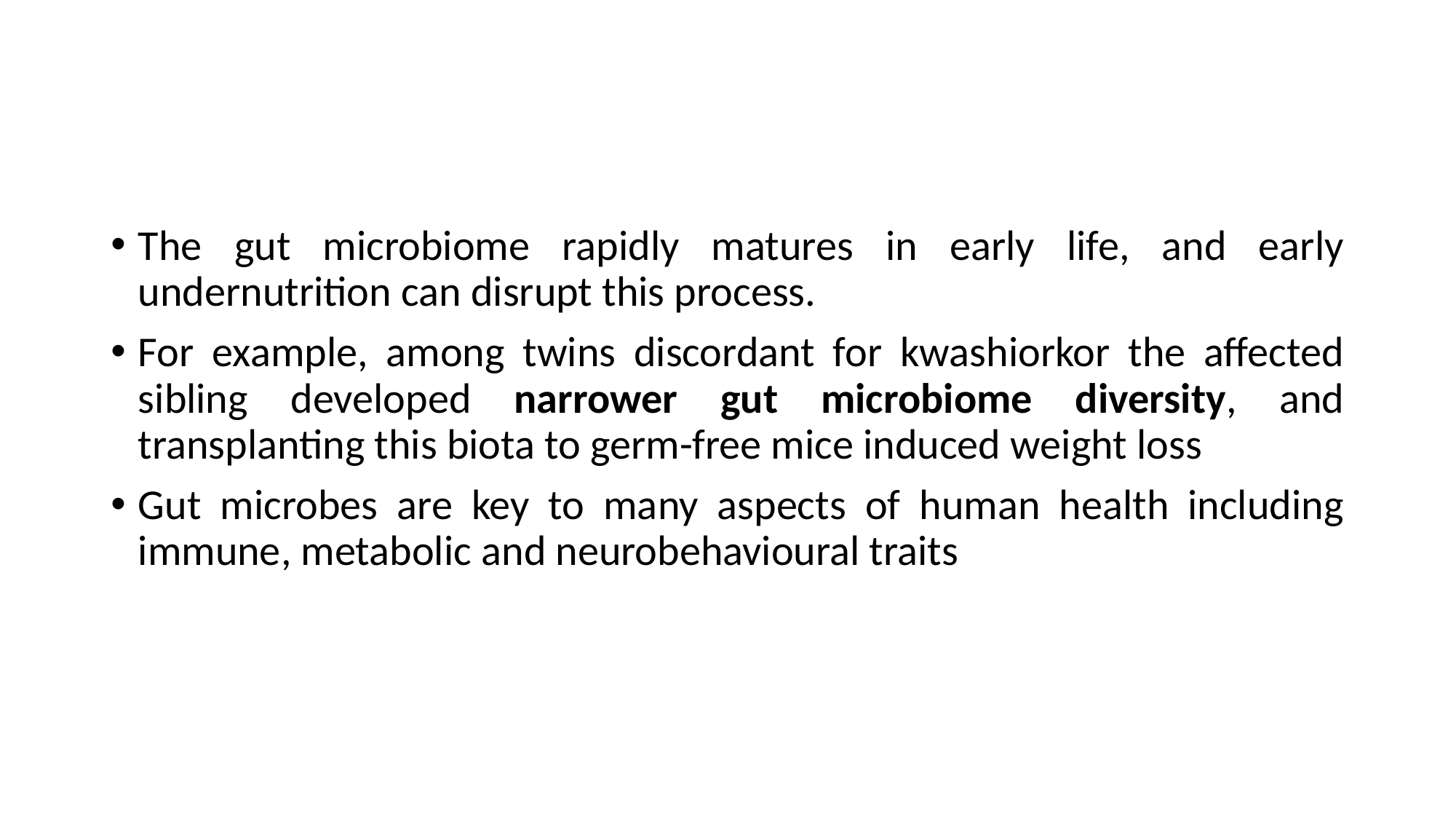

#
The gut microbiome rapidly matures in early life, and early undernutrition can disrupt this process.
For example, among twins discordant for kwashiorkor the affected sibling developed narrower gut microbiome diversity, and transplanting this biota to germ-free mice induced weight loss
Gut microbes are key to many aspects of human health including immune, metabolic and neurobehavioural traits